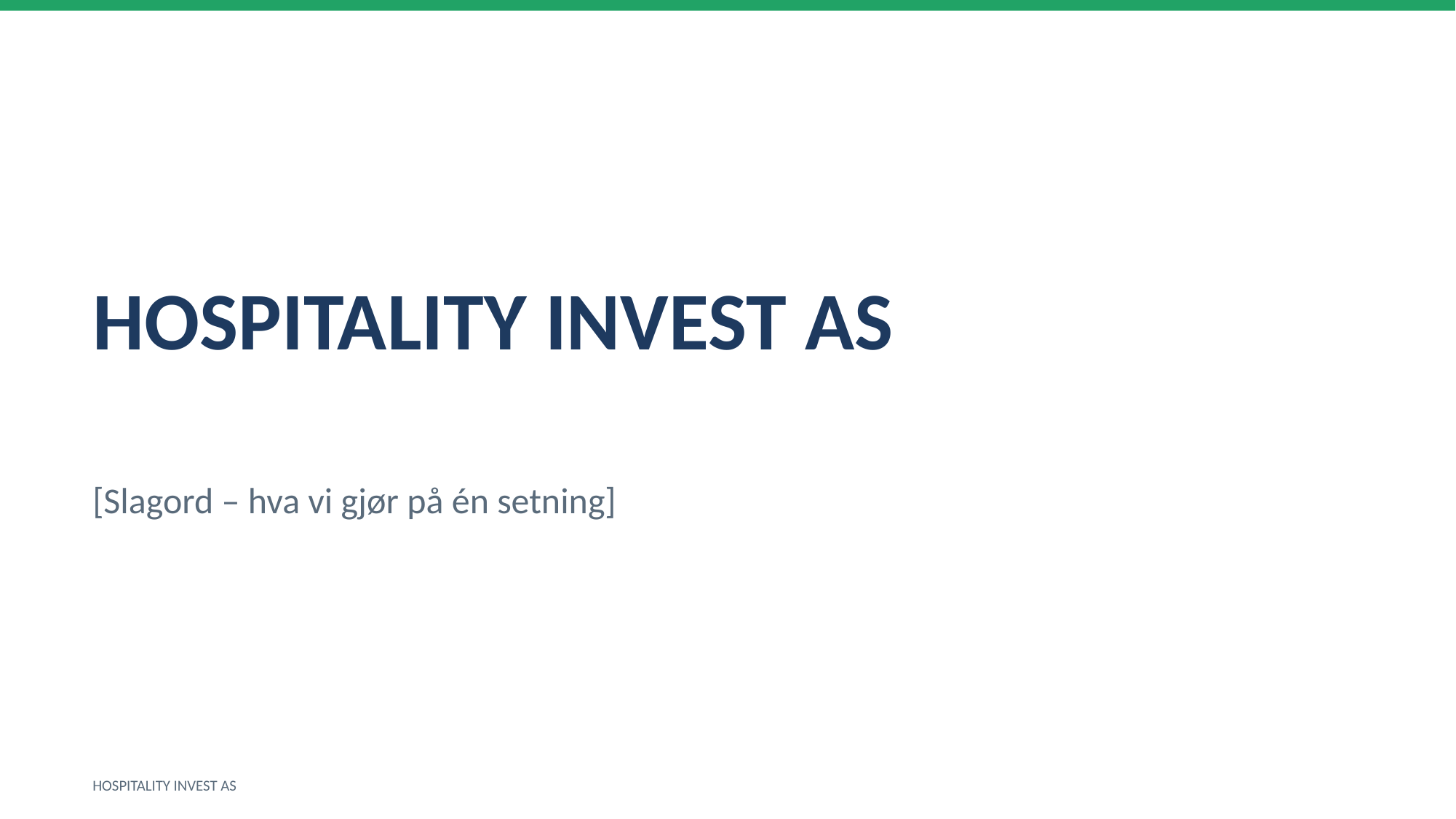

HOSPITALITY INVEST AS
[Slagord – hva vi gjør på én setning]
HOSPITALITY INVEST AS